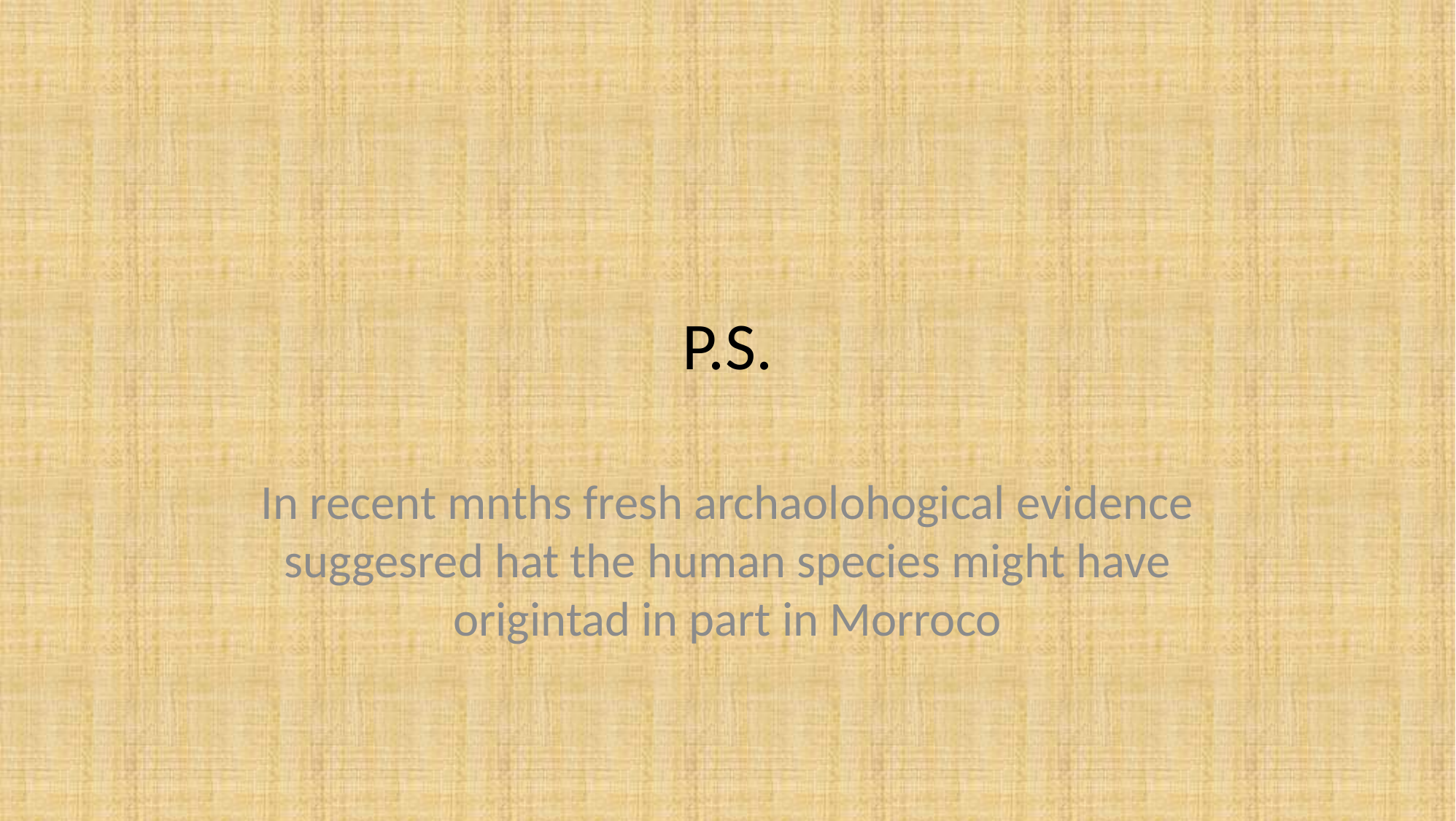

# P.S.
In recent mnths fresh archaolohogical evidence suggesred hat the human species might have origintad in part in Morroco